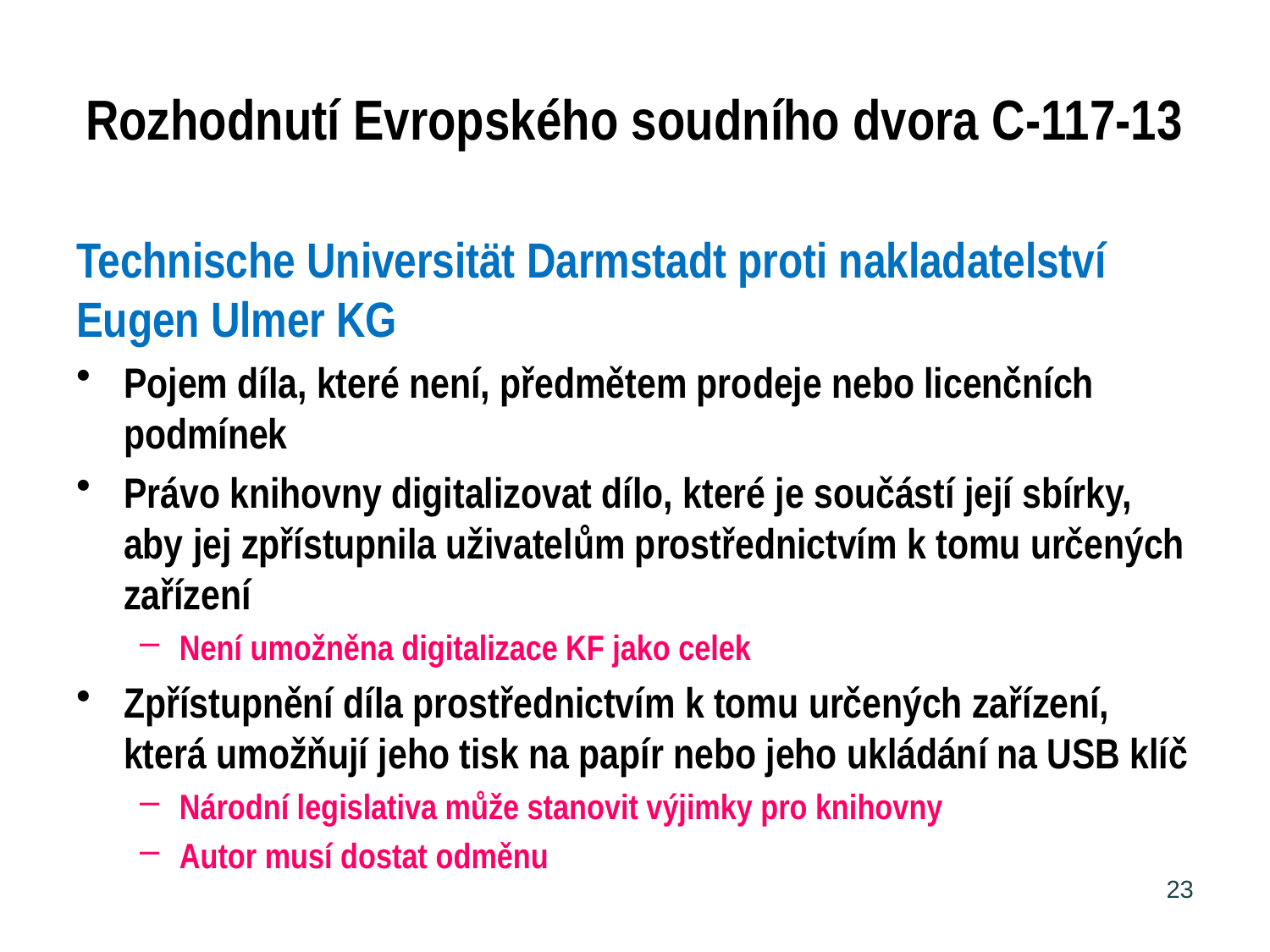

# Rozhodnutí Evropského soudního dvora C-117-13
Technische Universität Darmstadt proti nakladatelství Eugen Ulmer KG
Pojem díla, které není, předmětem prodeje nebo licenčních podmínek
Právo knihovny digitalizovat dílo, které je součástí její sbírky, aby jej zpřístupnila uživatelům prostřednictvím k tomu určených zařízení
Není umožněna digitalizace KF jako celek
Zpřístupnění díla prostřednictvím k tomu určených zařízení, která umožňují jeho tisk na papír nebo jeho ukládání na USB klíč
Národní legislativa může stanovit výjimky pro knihovny
Autor musí dostat odměnu

23